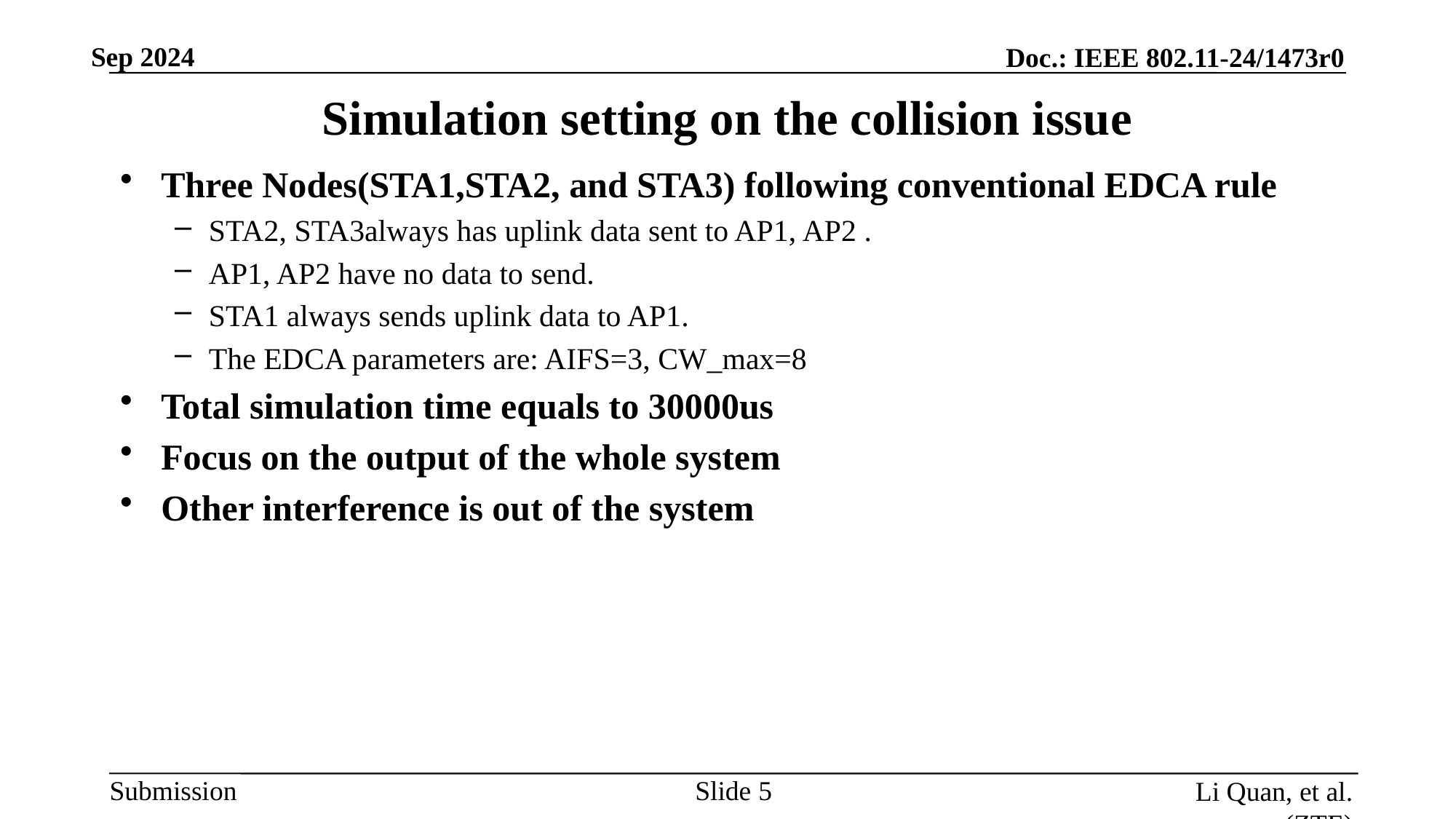

# Simulation setting on the collision issue

Three Nodes(STA1,STA2, and STA3) following conventional EDCA rule
STA2, STA3always has uplink data sent to AP1, AP2 .
AP1, AP2 have no data to send.
STA1 always sends uplink data to AP1.
The EDCA parameters are: AIFS=3, CW_max=8
Total simulation time equals to 30000us
Focus on the output of the whole system
Other interference is out of the system

Slide 5
Li Quan, et al. (ZTE)